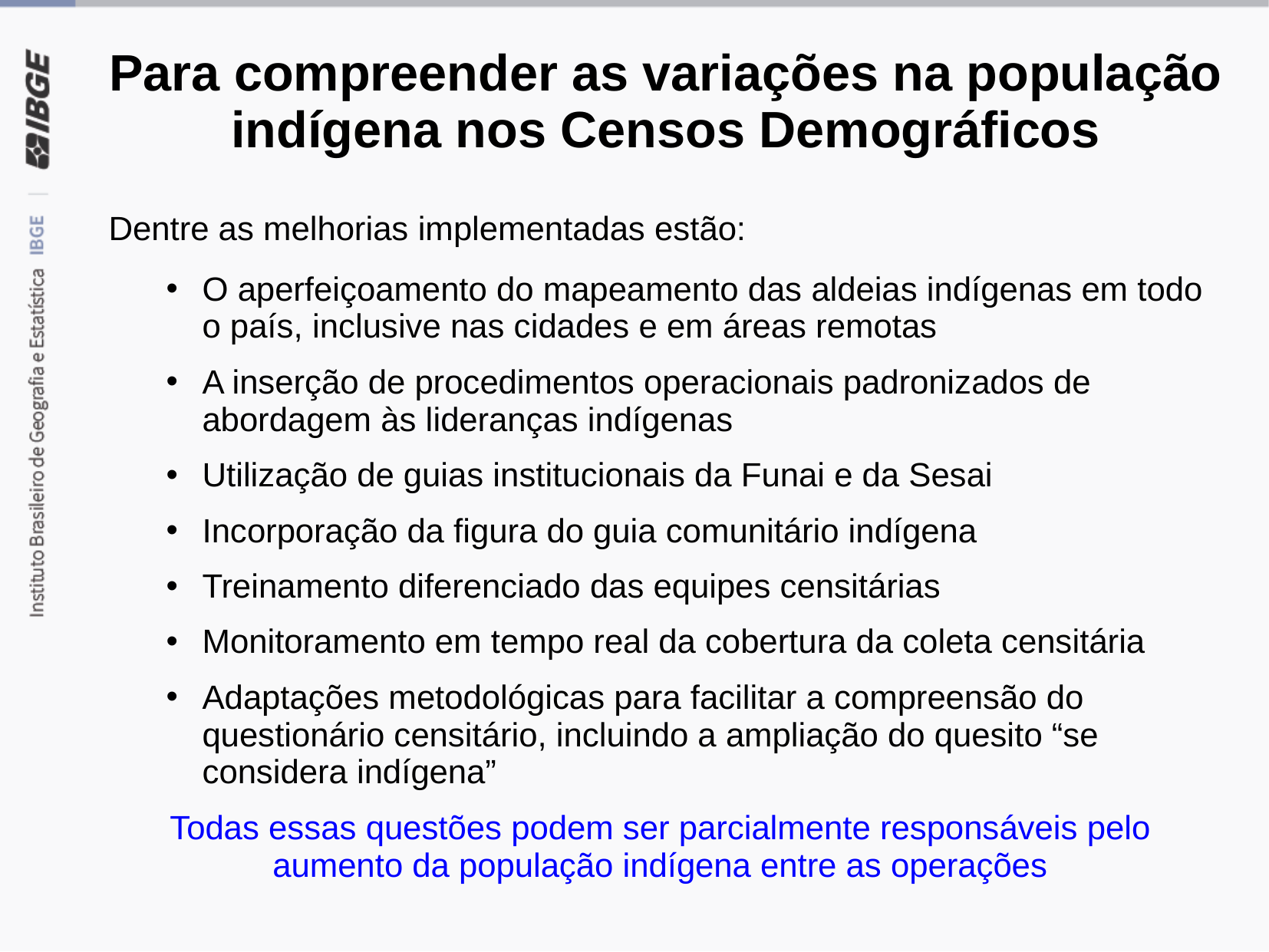

# Para compreender as variações na população indígena nos Censos Demográficos
Dentre as melhorias implementadas estão:
O aperfeiçoamento do mapeamento das aldeias indígenas em todo o país, inclusive nas cidades e em áreas remotas
A inserção de procedimentos operacionais padronizados de abordagem às lideranças indígenas
Utilização de guias institucionais da Funai e da Sesai
Incorporação da figura do guia comunitário indígena
Treinamento diferenciado das equipes censitárias
Monitoramento em tempo real da cobertura da coleta censitária
Adaptações metodológicas para facilitar a compreensão do questionário censitário, incluindo a ampliação do quesito “se considera indígena”
Todas essas questões podem ser parcialmente responsáveis pelo aumento da população indígena entre as operações